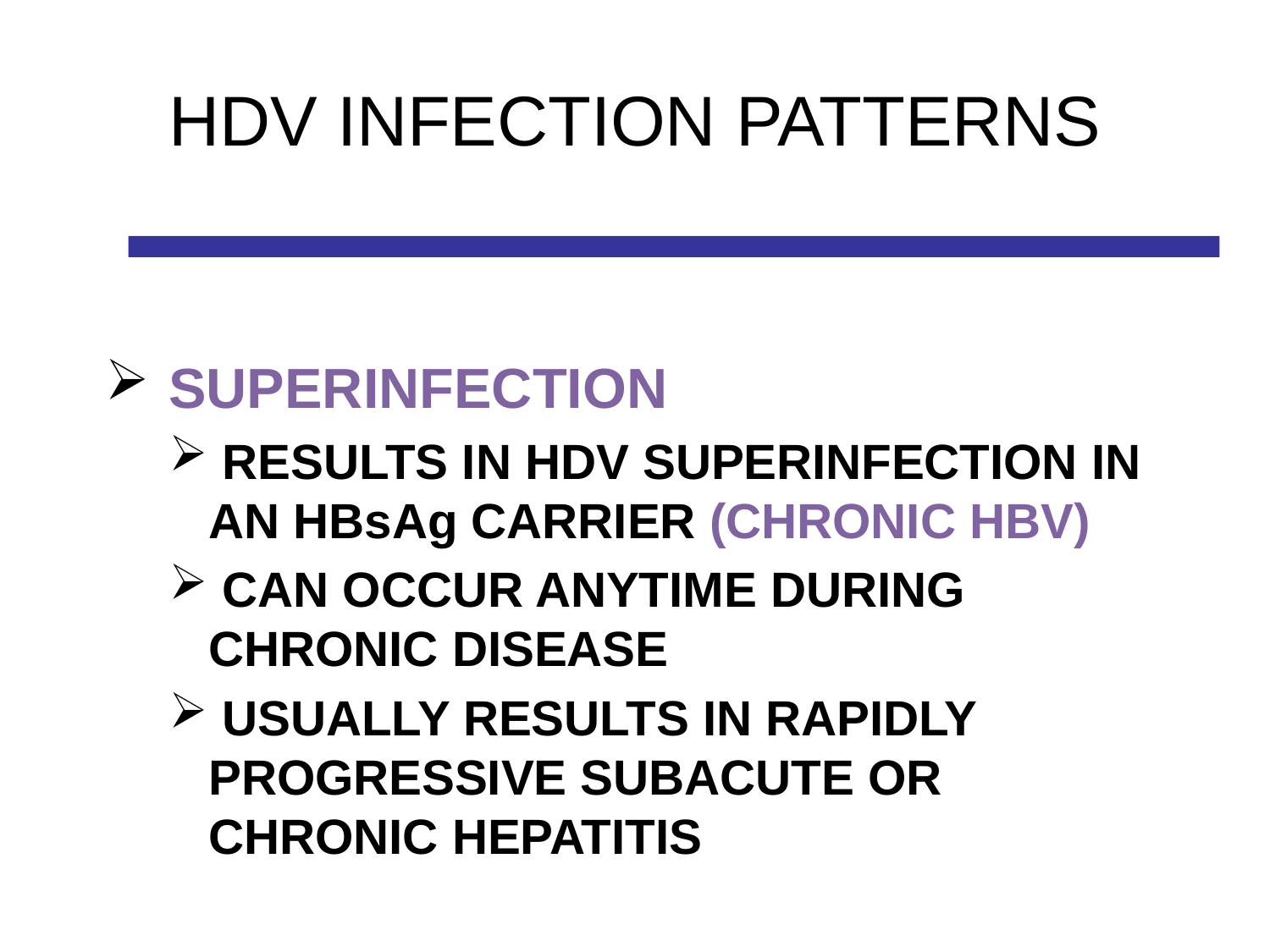

# HDV INFECTION PATTERNS

 SUPERINFECTION
 RESULTS IN HDV SUPERINFECTION IN AN HBsAg CARRIER (CHRONIC HBV)
 CAN OCCUR ANYTIME DURING CHRONIC DISEASE
 USUALLY RESULTS IN RAPIDLY PROGRESSIVE SUBACUTE OR CHRONIC HEPATITIS